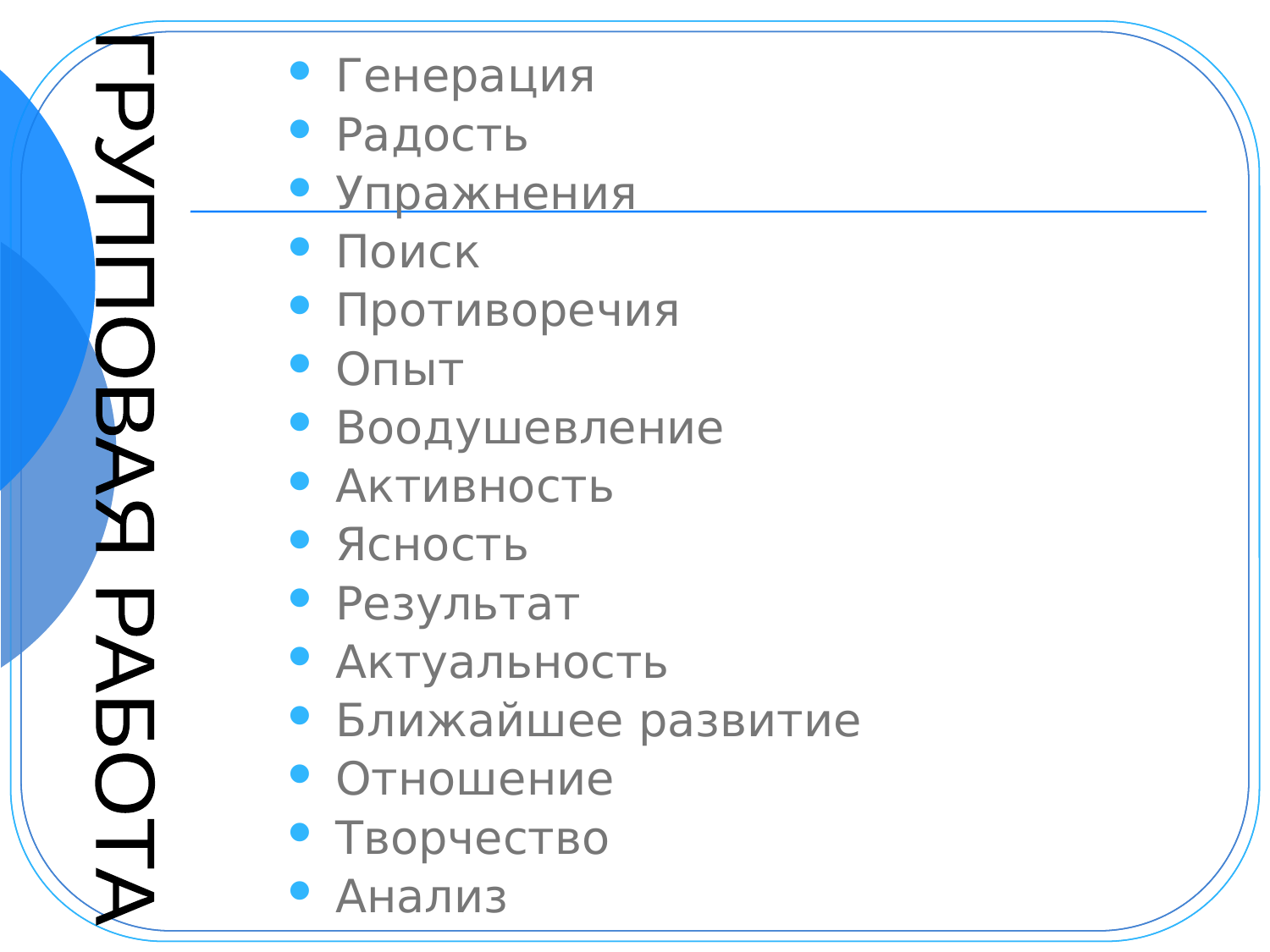

Генерация
Радость
Упражнения
Поиск
Противоречия
Опыт
Воодушевление
Активность
Ясность
Результат
Актуальность
Ближайшее развитие
Отношение
Творчество
Анализ

ГРУППОВАЯ РАБОТА